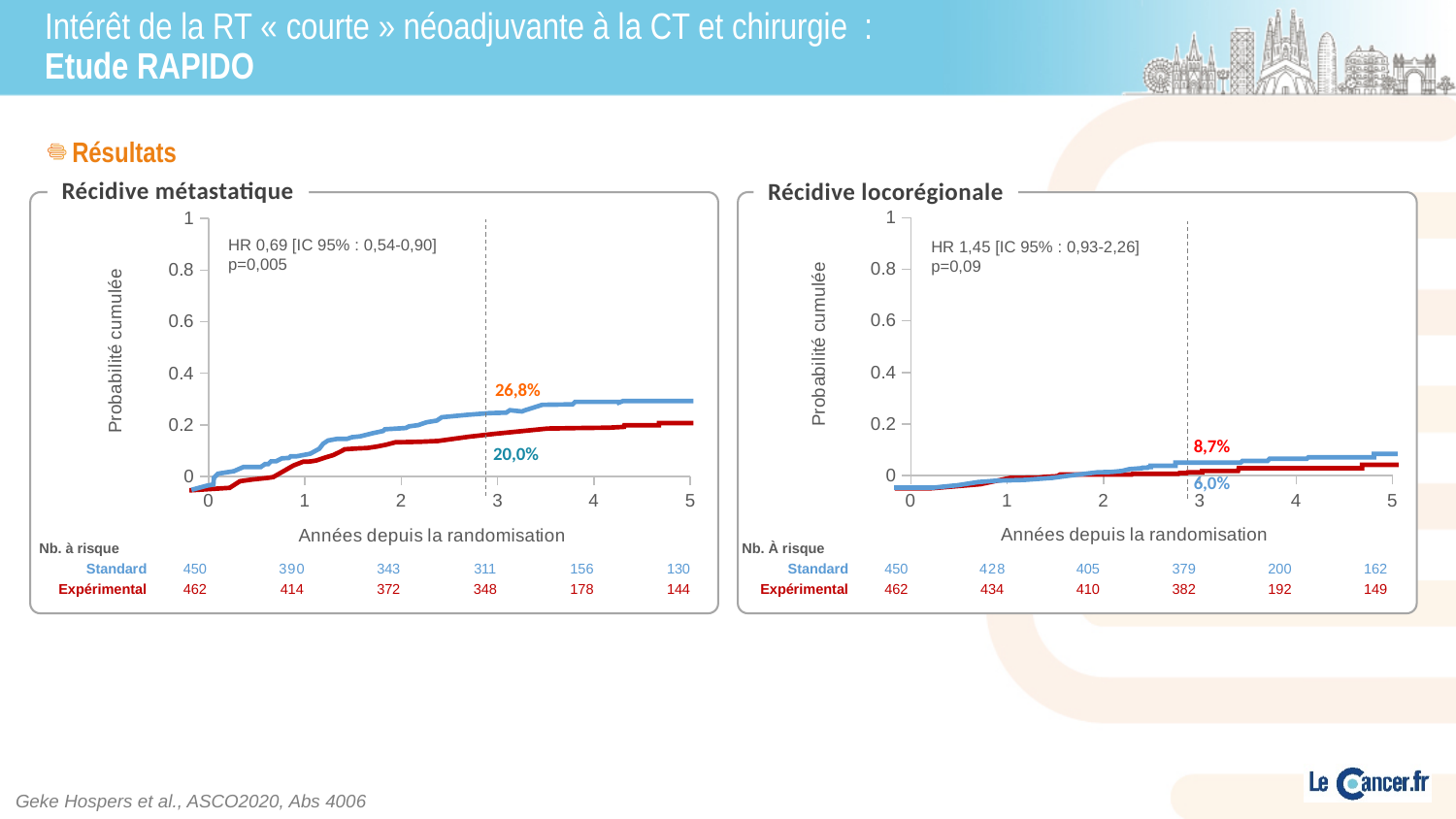

# Intérêt de la RT « courte » néoadjuvante à la CT et chirurgie  : Etude RAPIDO
Résultats

En termes de toxicité ≥ Grade 3, dans le bras expérimental :
Moins de neuropathie sévère (4,3% vs 8,6%), plus d’évènements thromboemboliques (8,5% vs 4,1%) et de diarrhée (17,6% vs 9,3%)
Pas plus de complications chirurgicales
Récidive métastatique
Récidive locorégionale

### Chart

| Category | Y-Values |
|---|---|

### Chart

| Category | Y-Values |
|---|---|
HR 0,69 [IC 95% : 0,54-0,90]
p=0,005
HR 1,45 [IC 95% : 0,93-2,26]
p=0,09
26,8%

8,7%
20,0%

6,0%

| Nb. à risque |  |  |  |  |  |  |
| --- | --- | --- | --- | --- | --- | --- |
| Standard | 450 | 390 | 343 | 311 | 156 | 130 |
| Expérimental | 462 | 414 | 372 | 348 | 178 | 144 |
| Nb. À risque |  |  |  |  |  |  |
| --- | --- | --- | --- | --- | --- | --- |
| Standard | 450 | 428 | 405 | 379 | 200 | 162 |
| Expérimental | 462 | 434 | 410 | 382 | 192 | 149 |
Geke Hospers et al., ASCO2020, Abs 4006